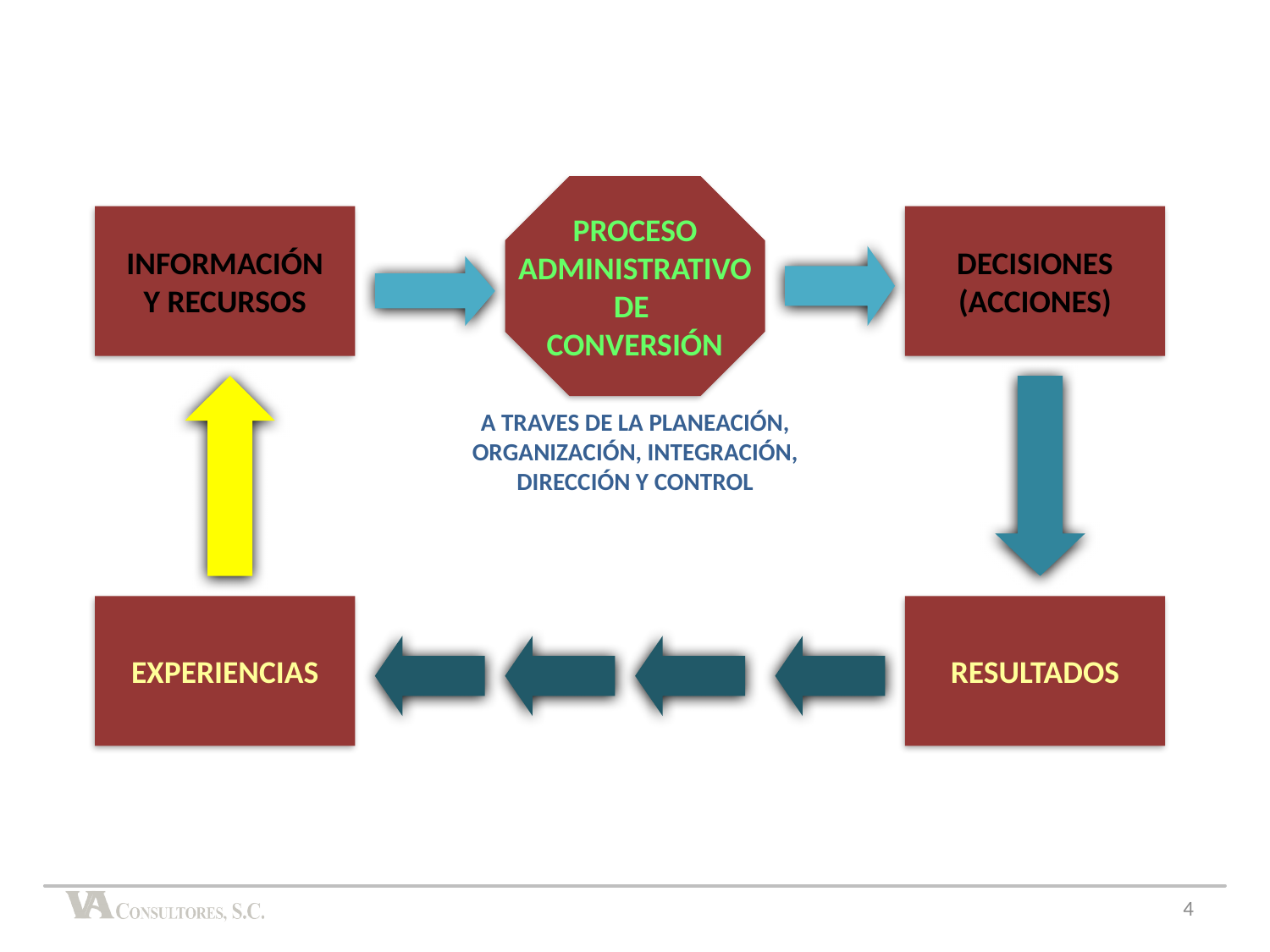

PROCESO
ADMINISTRATIVO
DE
CONVERSIÓN
INFORMACIÓN
Y RECURSOS
DECISIONES
(ACCIONES)

A TRAVES DE LA PLANEACIÓN,
ORGANIZACIÓN, INTEGRACIÓN,
DIRECCIÓN Y CONTROL
EXPERIENCIAS
RESULTADOS

4